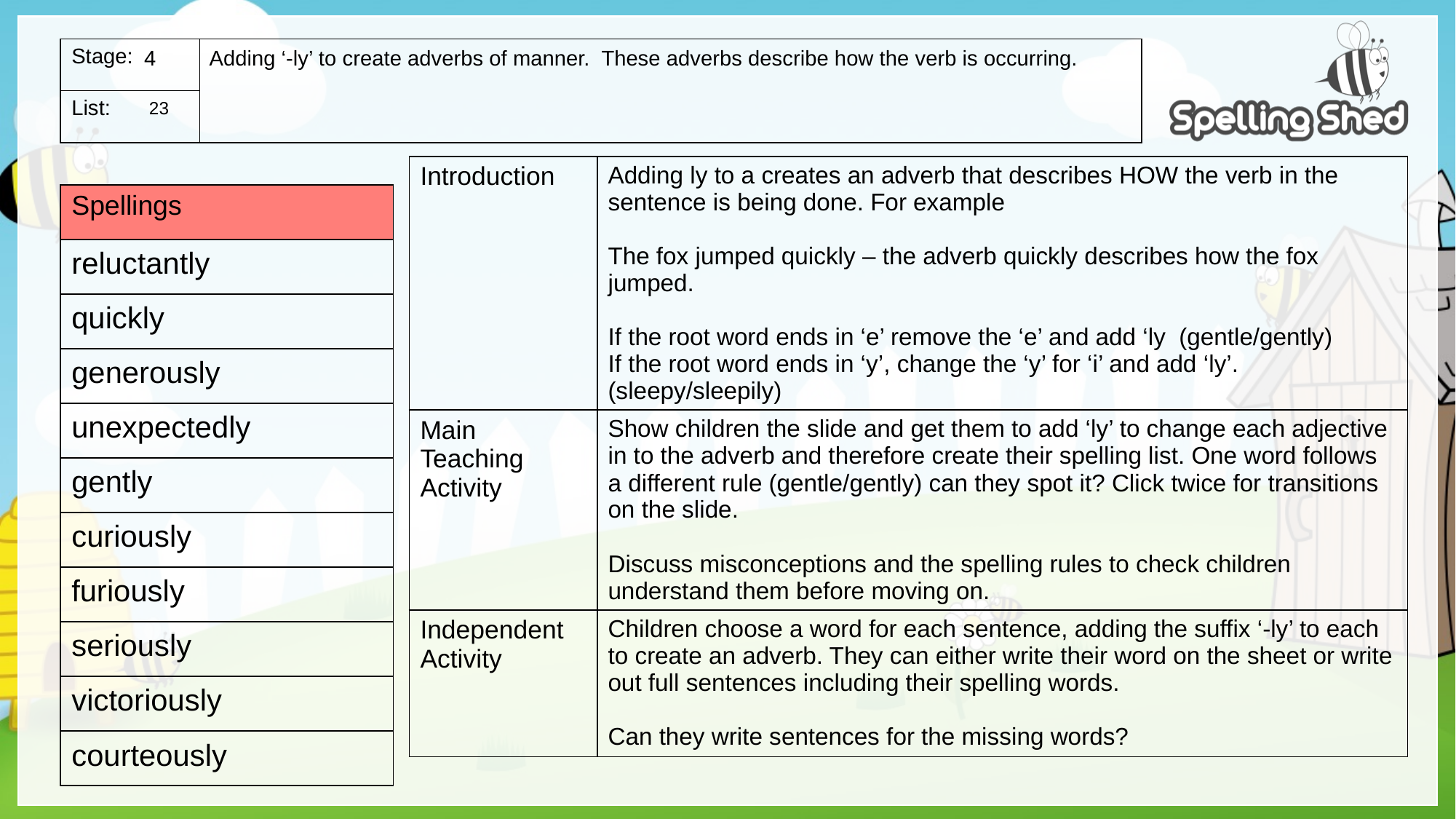

Adding ‘-ly’ to create adverbs of manner.  These adverbs describe how the verb is occurring.

4
 23
| Introduction | Adding ly to a creates an adverb that describes HOW the verb in the sentence is being done. For example The fox jumped quickly – the adverb quickly describes how the fox jumped. If the root word ends in ‘e’ remove the ‘e’ and add ‘ly (gentle/gently) If the root word ends in ‘y’, change the ‘y’ for ‘i’ and add ‘ly’. (sleepy/sleepily) |
| --- | --- |
| Main Teaching Activity | Show children the slide and get them to add ‘ly’ to change each adjective in to the adverb and therefore create their spelling list. One word follows a different rule (gentle/gently) can they spot it? Click twice for transitions on the slide. Discuss misconceptions and the spelling rules to check children understand them before moving on. |
| Independent Activity | Children choose a word for each sentence, adding the suffix ‘-ly’ to each to create an adverb. They can either write their word on the sheet or write out full sentences including their spelling words. Can they write sentences for the missing words? |
reluctantly
quickly
generously
unexpectedly
gently
curiously
furiously
seriously
victoriously
courteously